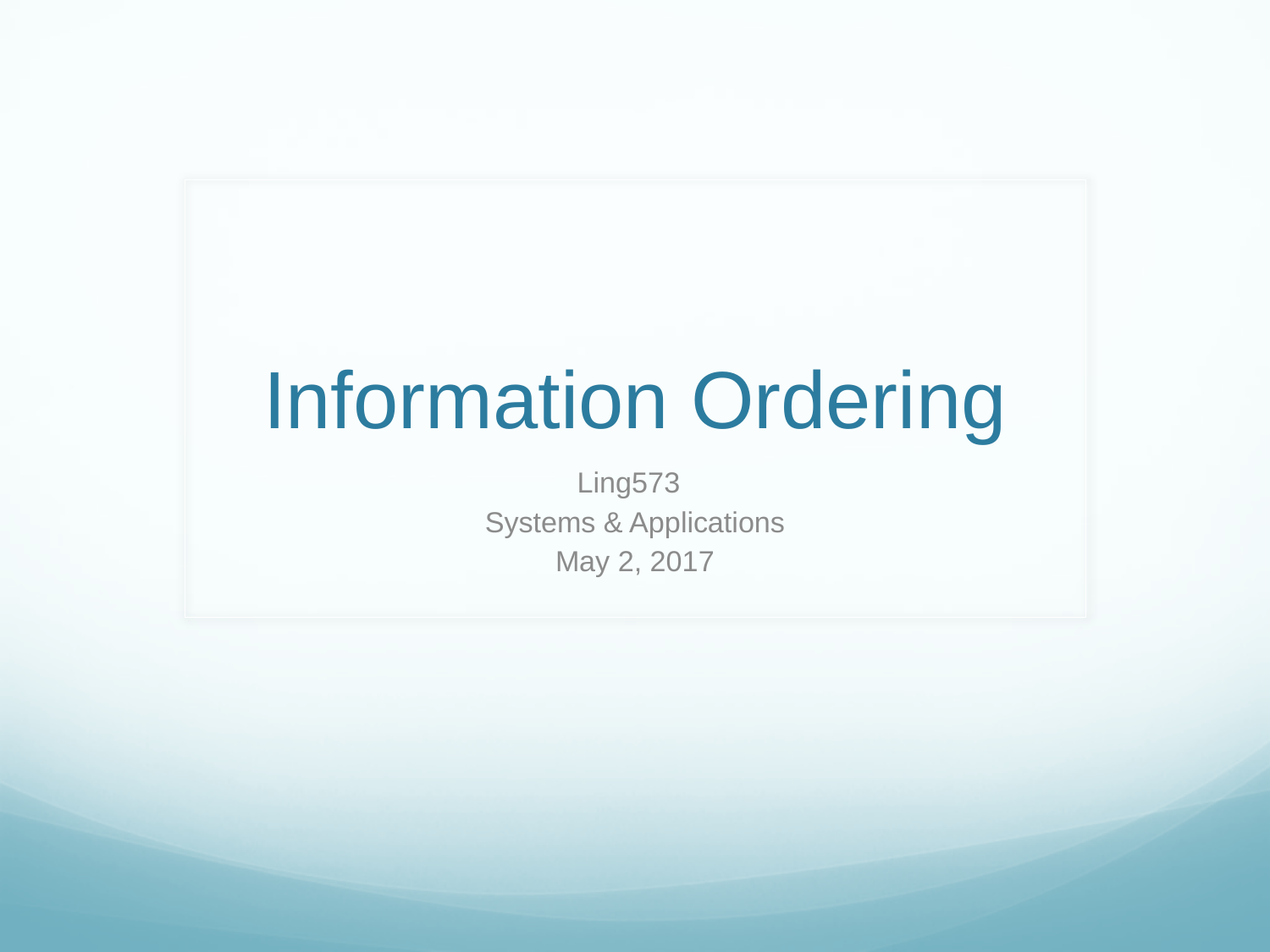

# Information Ordering
Ling573
Systems & Applications
May 2, 2017